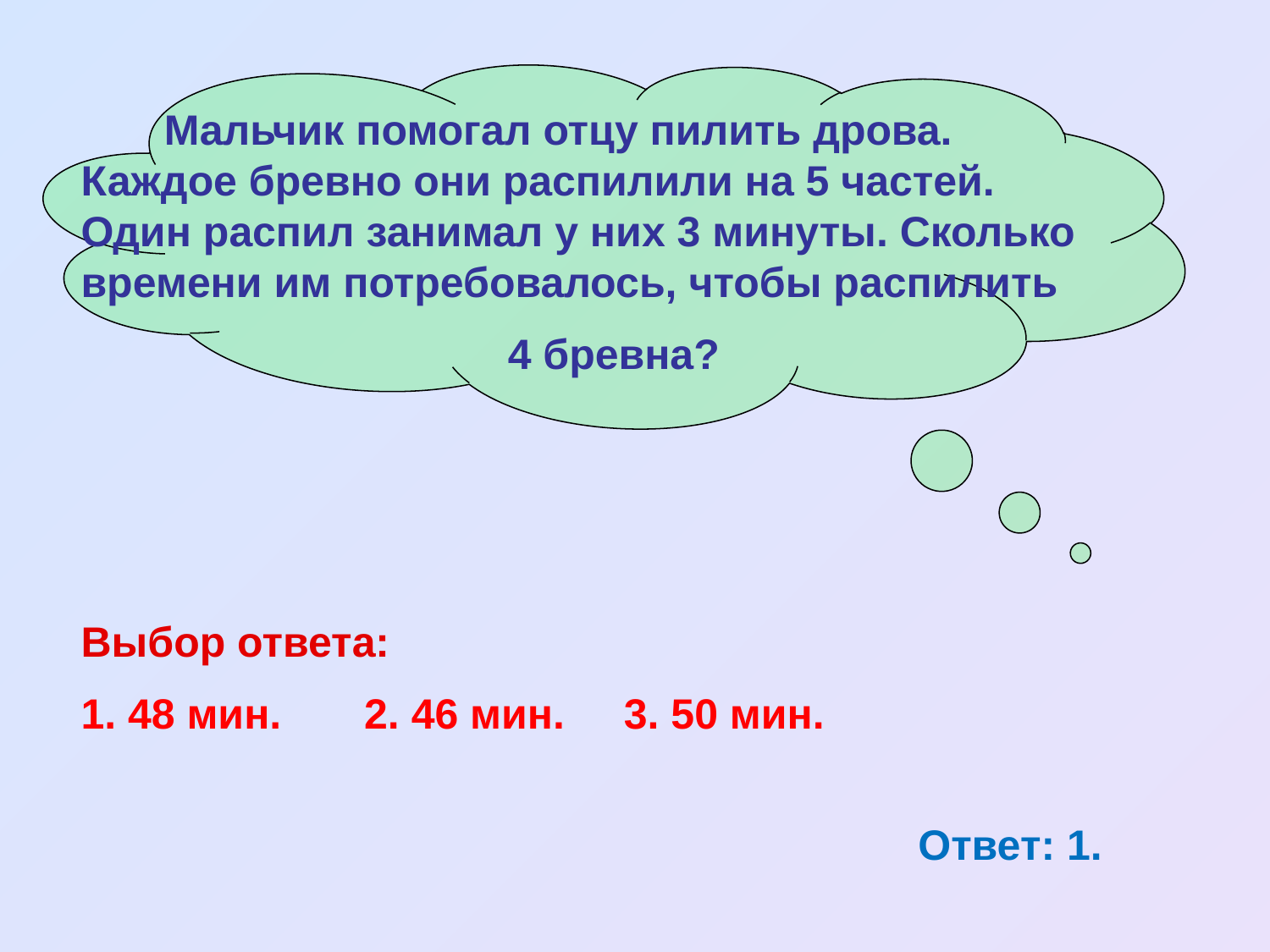

Мальчик помогал отцу пилить дрова. Каждое бревно они распилили на 5 частей. Один распил занимал у них 3 минуты. Сколько времени им потребовалось, чтобы распилить
                                    4 бревна?

Выбор ответа:
1. 48 мин.       2. 46 мин.     3. 50 мин.

Ответ: 1.